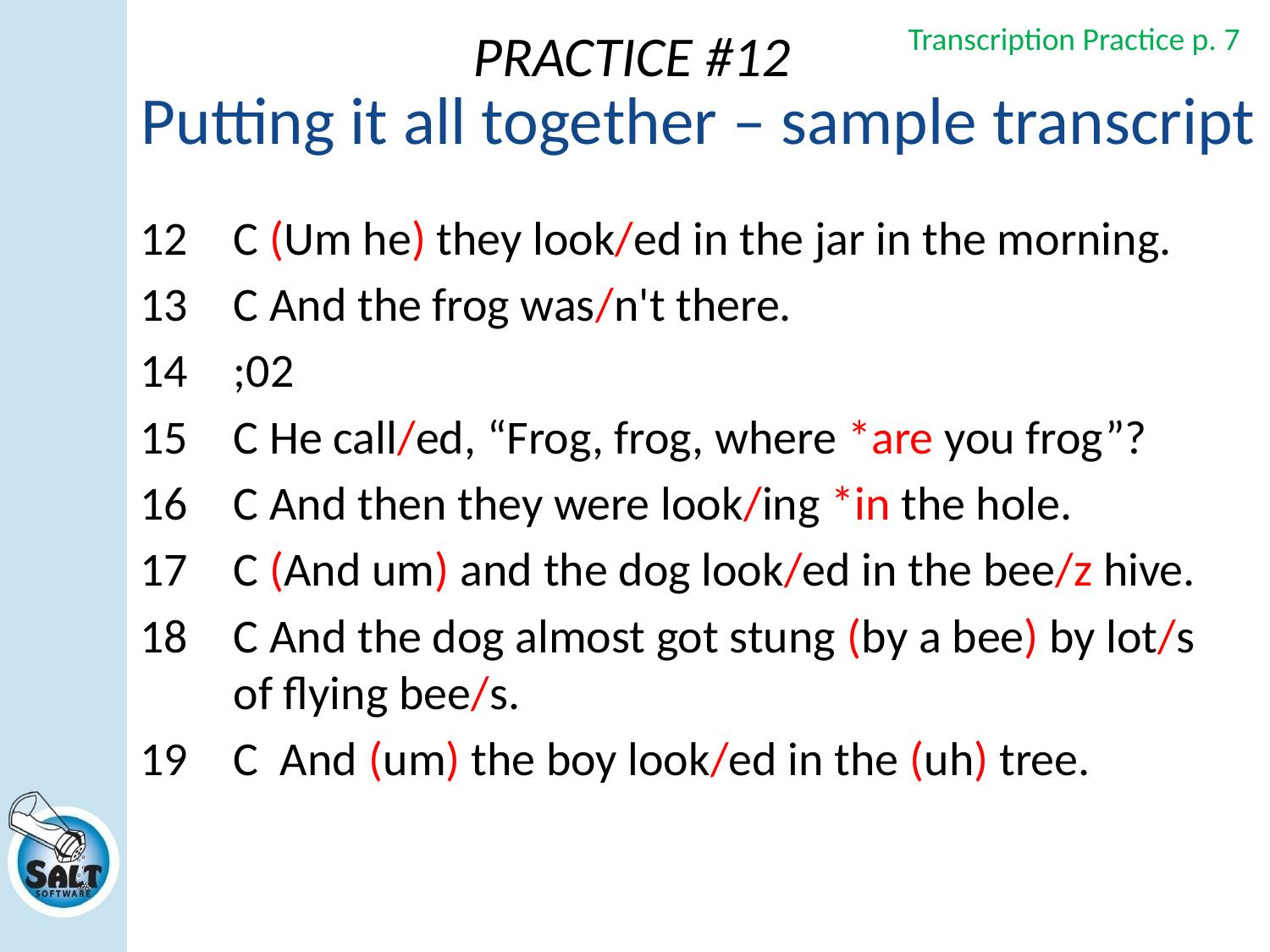

Transcription Practice p. 7
PRACTICE #12
# Putting it all together – sample transcript
12	C (Um he) they look/ed in the jar in the morning.
13	C And the frog was/n't there.
14	;02
15	C He call/ed, “Frog, frog, where *are you frog”?
16	C And then they were look/ing *in the hole.
17	C (And um) and the dog look/ed in the bee/z hive.
18	C And the dog almost got stung (by a bee) by lot/s of flying bee/s.
19	C  And (um) the boy look/ed in the (uh) tree.